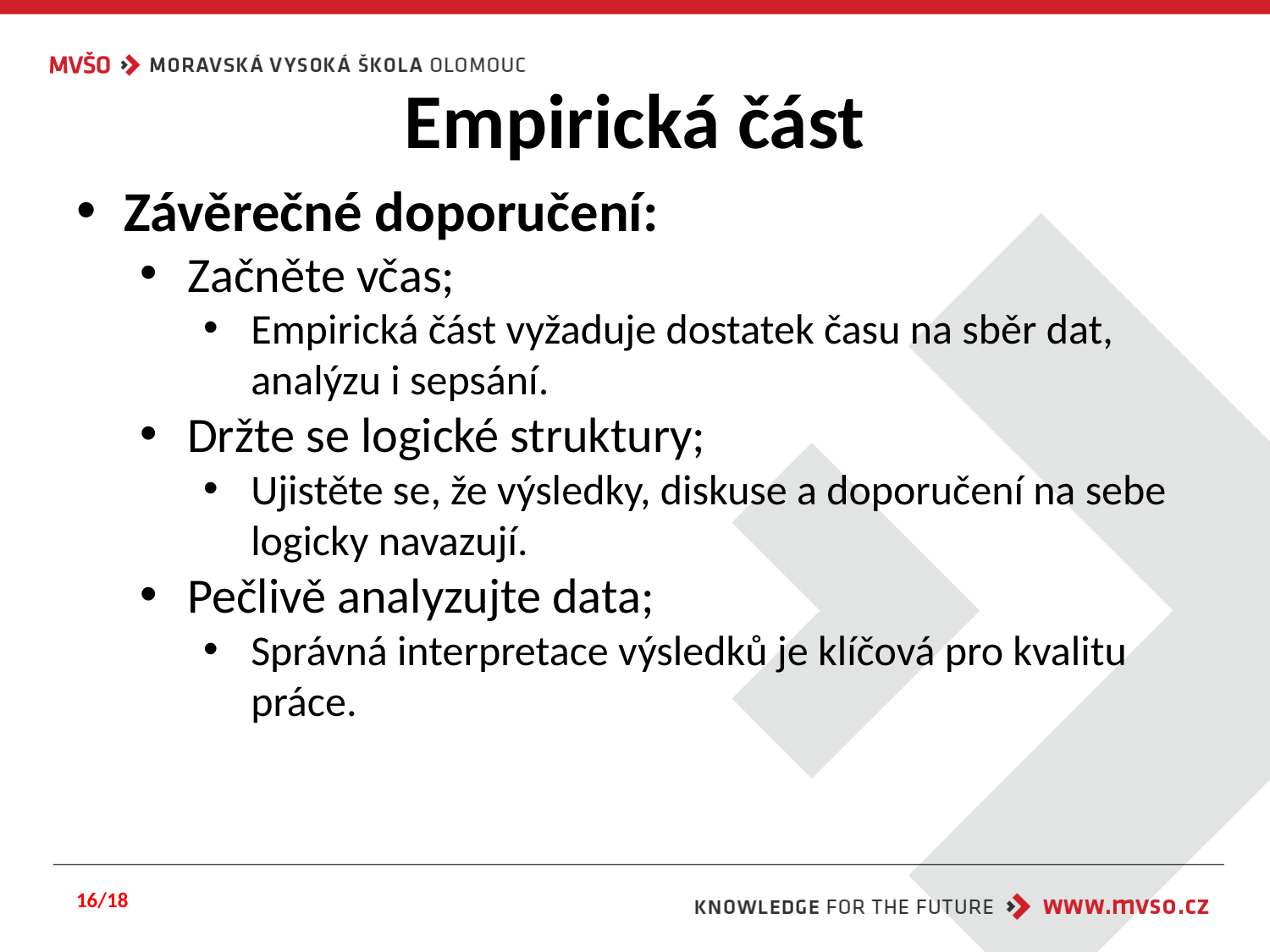

# Empirická část
Závěrečné doporučení:
Začněte včas;
Empirická část vyžaduje dostatek času na sběr dat, analýzu i sepsání.
Držte se logické struktury;
Ujistěte se, že výsledky, diskuse a doporučení na sebe logicky navazují.
Pečlivě analyzujte data;
Správná interpretace výsledků je klíčová pro kvalitu práce.

16/18